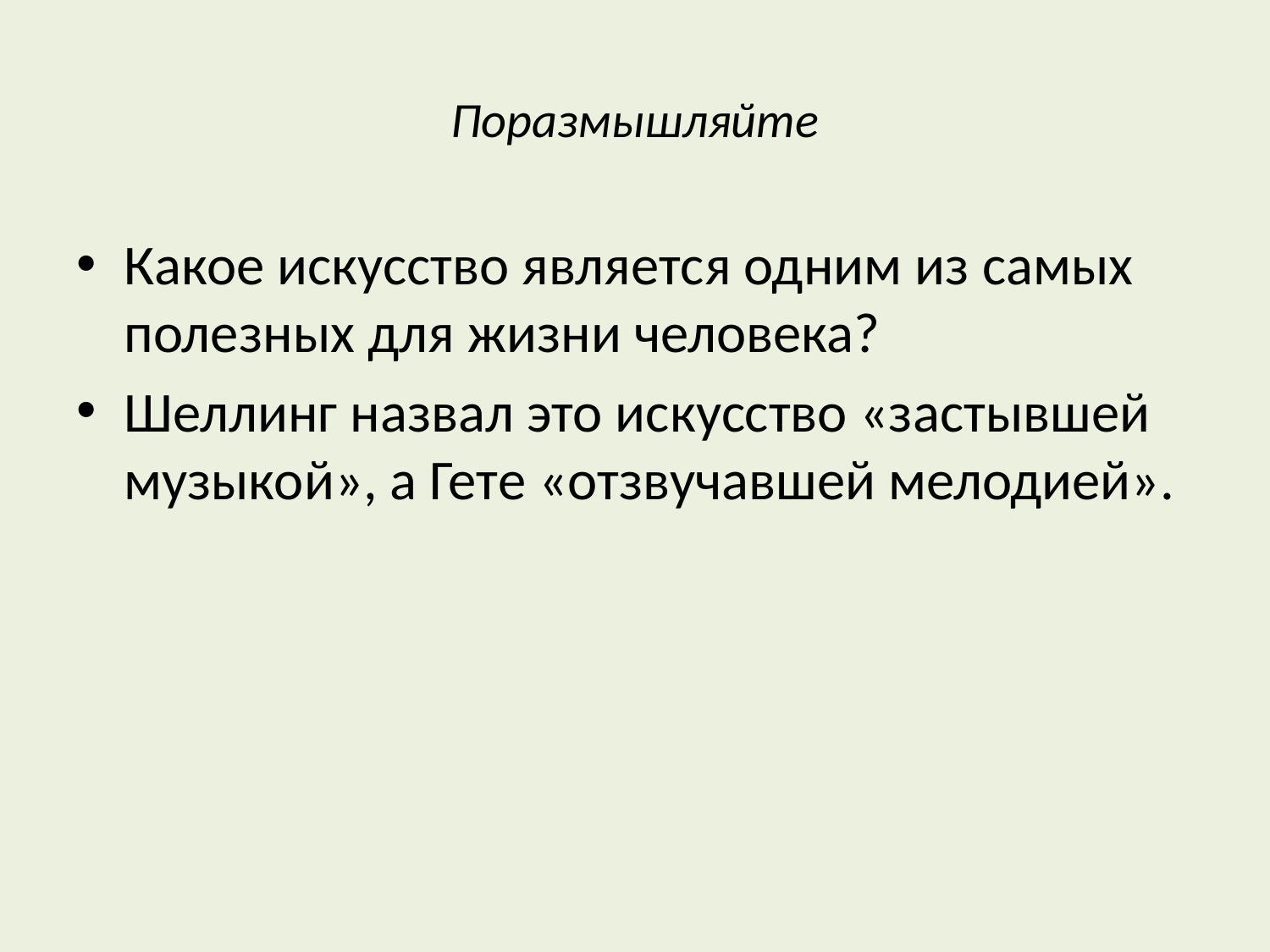

# Поразмышляйте
Какое искусство является одним из самых полезных для жизни человека?
Шеллинг назвал это искусство «застывшей музыкой», а Гете «отзвучавшей мелодией».